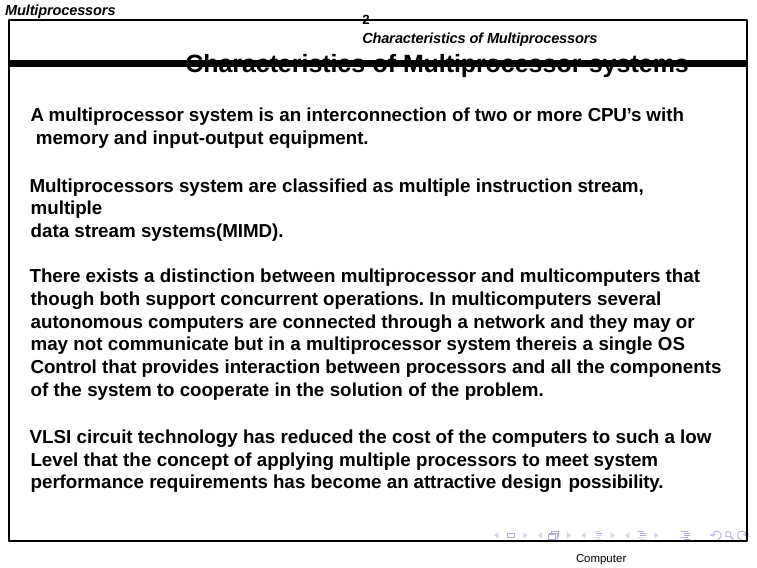

Multiprocessors
2	Characteristics of Multiprocessors
Characteristics of Multiprocessor systems

A multiprocessor system is an interconnection of two or more CPU’s with  memory and input-output equipment.

Multiprocessors system are classified as multiple instruction stream, multiple
data stream systems(MIMD).

There exists a distinction between multiprocessor and multicomputers that  though both support concurrent operations. In multicomputers several  autonomous computers are connected through a network and they may or  may not communicate but in a multiprocessor system thereis a single OS  Control that provides interaction between processors and all the components  of the system to cooperate in the solution of the problem.

VLSI circuit technology has reduced the cost of the computers to such a low  Level that the concept of applying multiple processors to meet system  performance requirements has become an attractive design possibility.
Computer Architectures Lab
Computer Organization